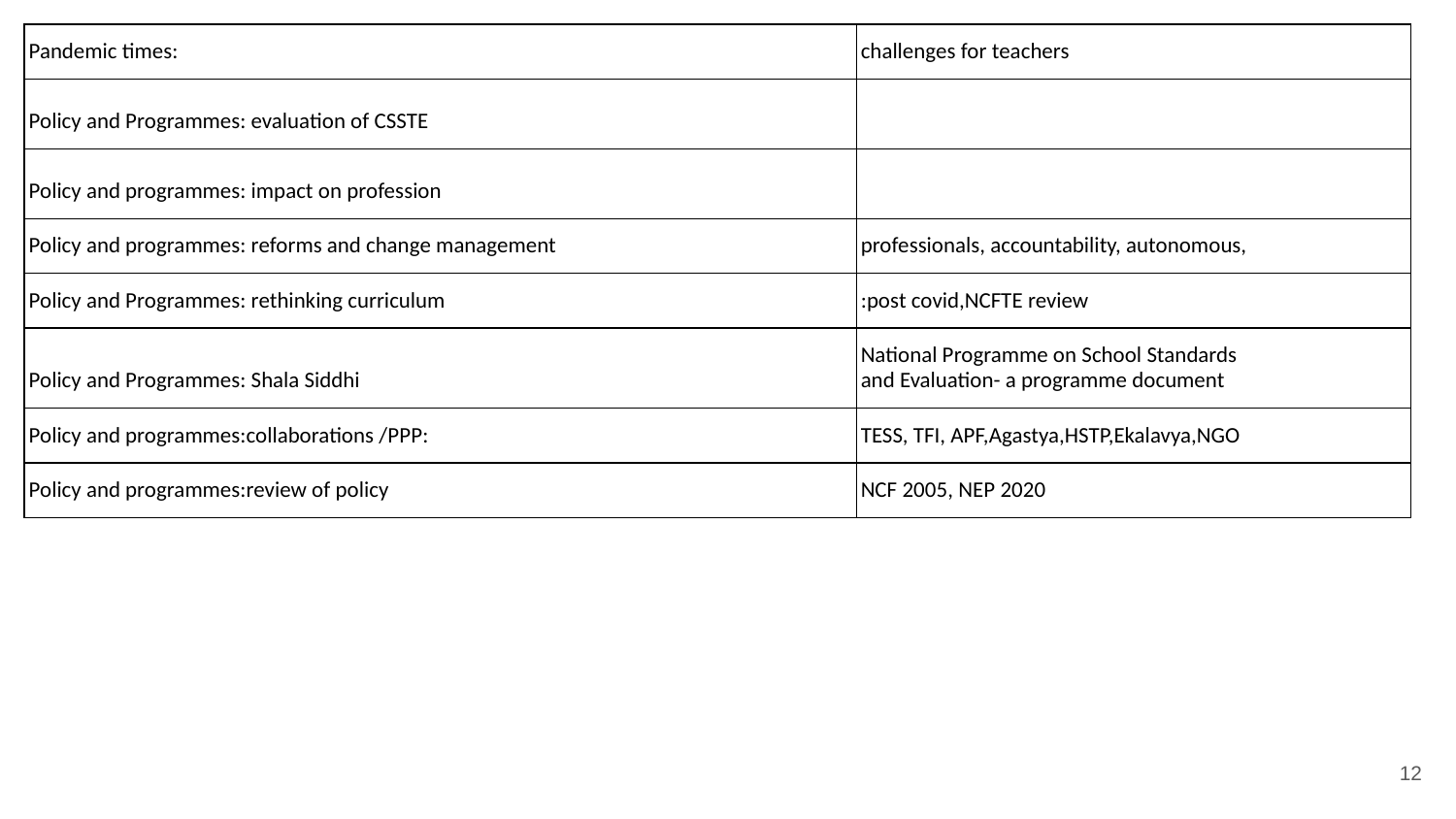

| Pandemic times: | challenges for teachers |
| --- | --- |
| Policy and Programmes: evaluation of CSSTE |  |
| Policy and programmes: impact on profession |  |
| Policy and programmes: reforms and change management | professionals, accountability, autonomous, |
| Policy and Programmes: rethinking curriculum | :post covid,NCFTE review |
| Policy and Programmes: Shala Siddhi | National Programme on School Standards and Evaluation- a programme document |
| Policy and programmes:collaborations /PPP: | TESS, TFI, APF,Agastya,HSTP,Ekalavya,NGO |
| Policy and programmes:review of policy | NCF 2005, NEP 2020 |
12